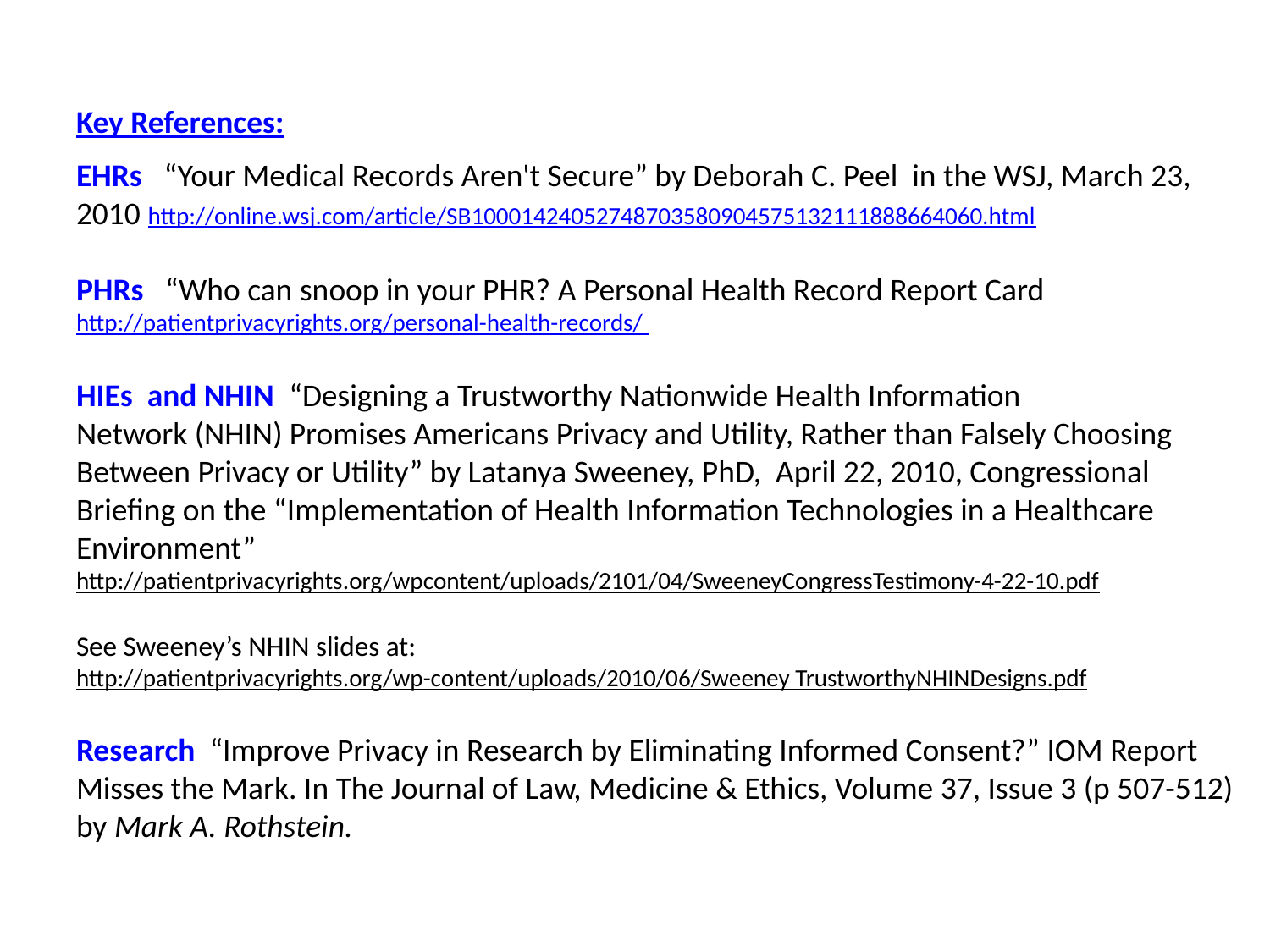

Key References:
EHRs   “Your Medical Records Aren't Secure” by Deborah C. Peel  in the WSJ, March 23, 2010 http://online.wsj.com/article/SB10001424052748703580904575132111888664060.html
PHRs   “Who can snoop in your PHR? A Personal Health Record Report Card http://patientprivacyrights.org/personal-health-records/
HIEs  and NHIN  “Designing a Trustworthy Nationwide Health Information
Network (NHIN) Promises Americans Privacy and Utility, Rather than Falsely Choosing Between Privacy or Utility” by Latanya Sweeney, PhD,  April 22, 2010, Congressional Briefing on the “Implementation of Health Information Technologies in a Healthcare Environment”
http://patientprivacyrights.org/wpcontent/uploads/2101/04/SweeneyCongressTestimony-4-22-10.pdf
See Sweeney’s NHIN slides at: http://patientprivacyrights.org/wp-content/uploads/2010/06/Sweeney TrustworthyNHINDesigns.pdf
Research  “Improve Privacy in Research by Eliminating Informed Consent?” IOM Report Misses the Mark. In The Journal of Law, Medicine & Ethics, Volume 37, Issue 3 (p 507-512) by Mark A. Rothstein.